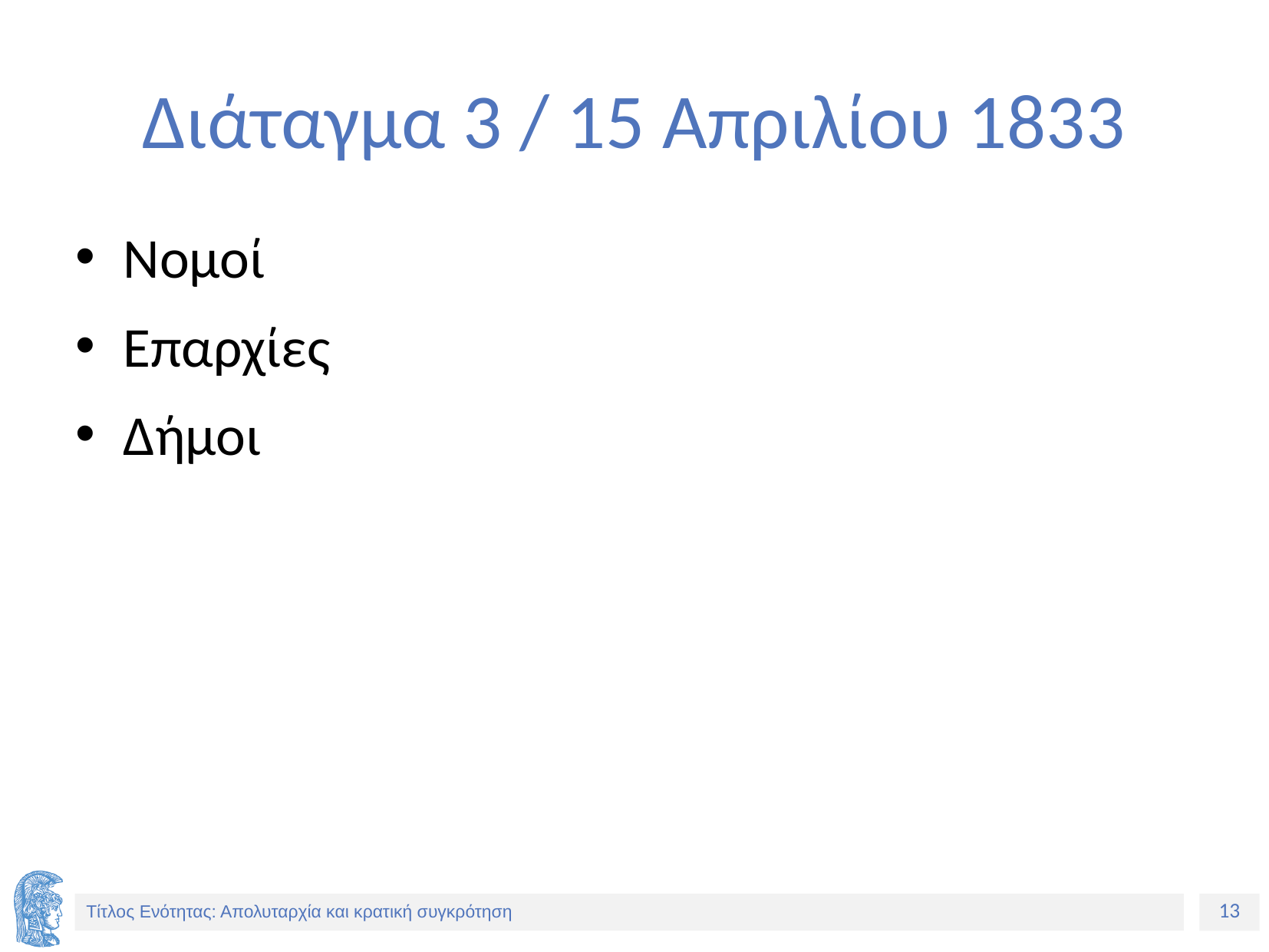

# Διάταγμα 3 / 15 Απριλίου 1833
Νομοί
Επαρχίες
Δήμοι